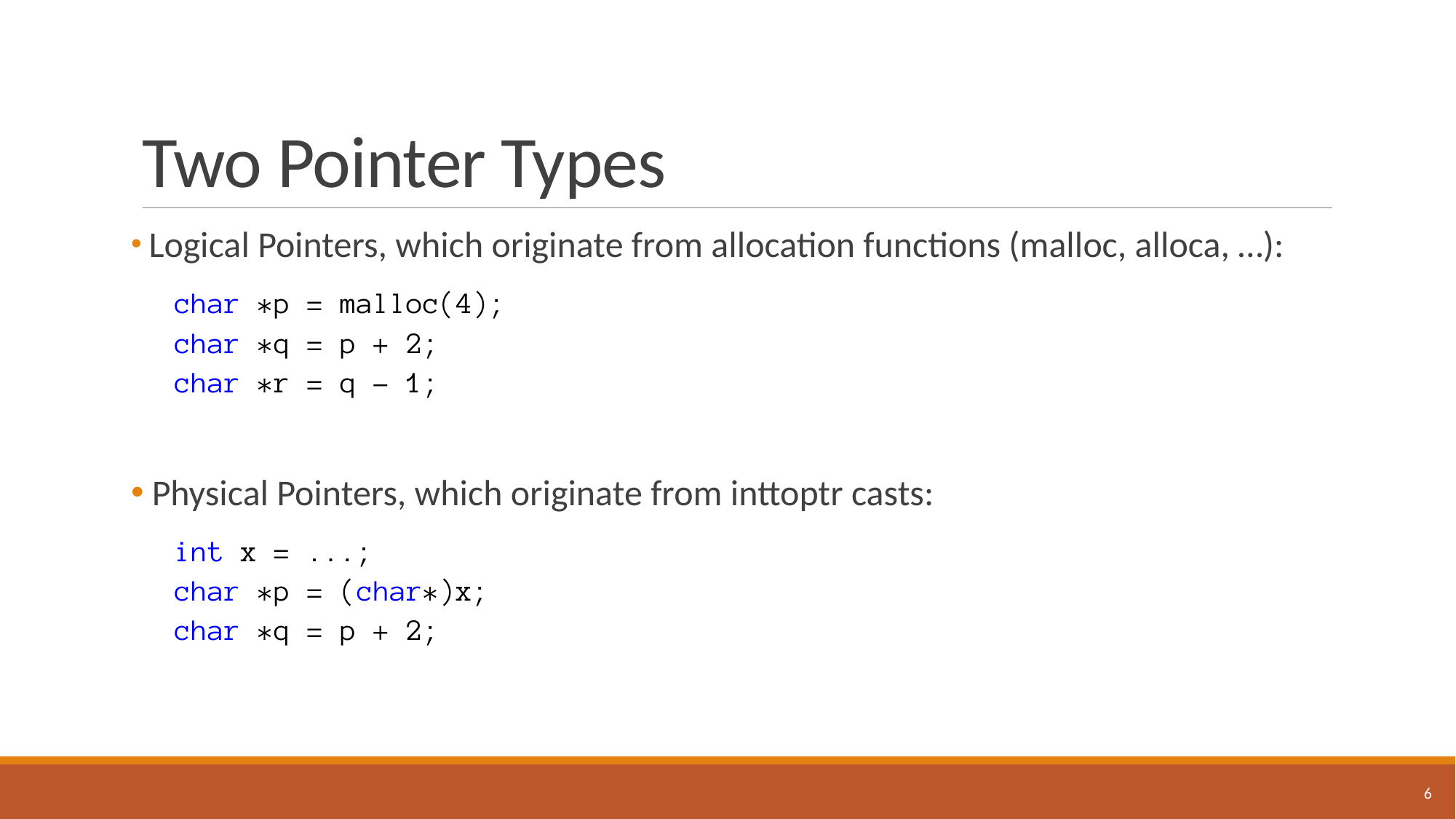

# Two Pointer Types
 Logical Pointers, which originate from allocation functions (malloc, alloca, …):
  char *p = malloc(4);
  char *q = p + 2;
  char *r = q - 1;

 Physical Pointers, which originate from inttoptr casts:
  int x = ...;
  char *p = (char*)x;
  char *q = p + 2;
6